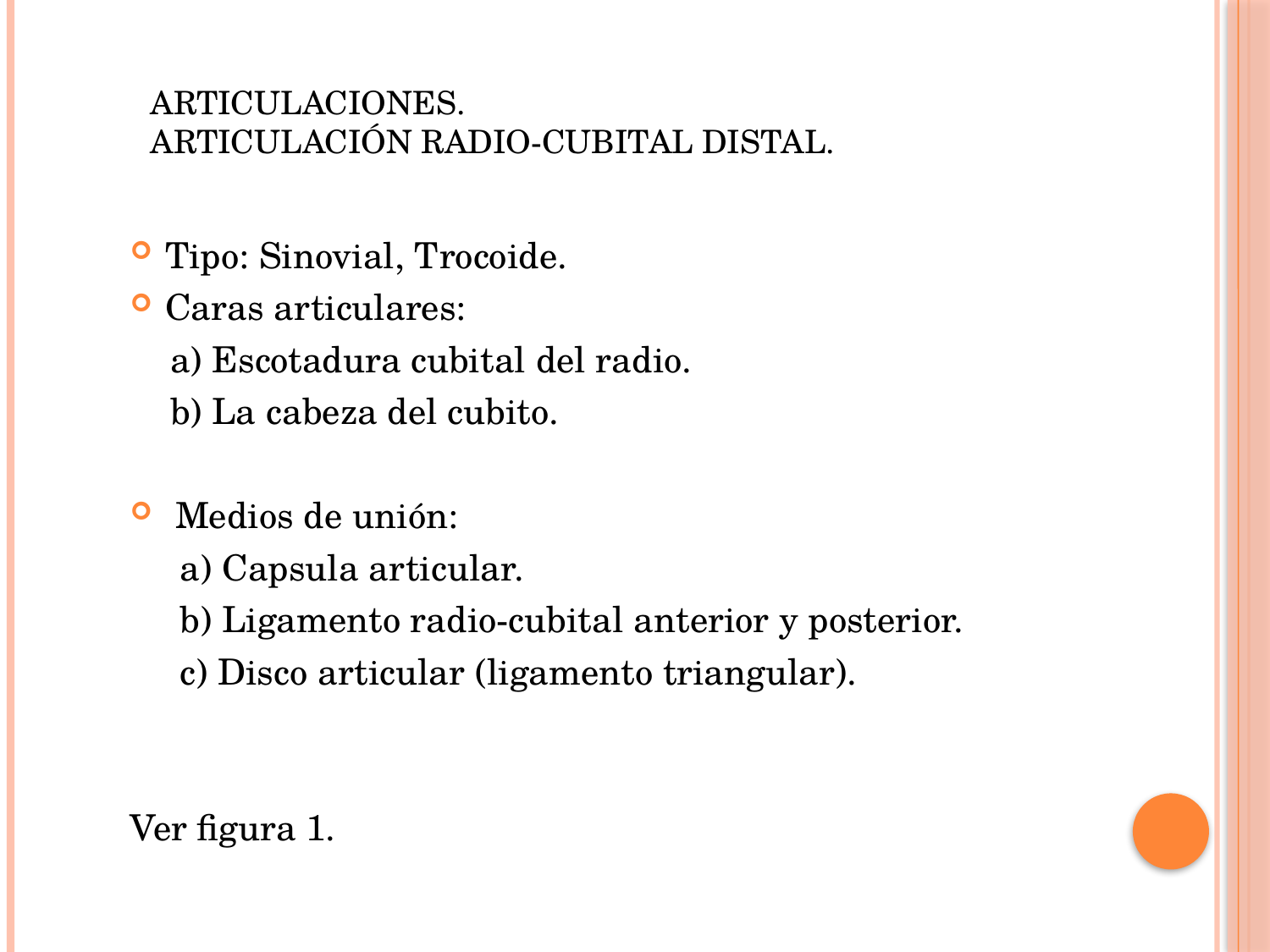

# ARTICULACIONES. Articulación Radio-cubital distal.
Tipo: Sinovial, Trocoide.
Caras articulares:
    a) Escotadura cubital del radio.
    b) La cabeza del cubito.

 Medios de unión:
     a) Capsula articular.
     b) Ligamento radio-cubital anterior y posterior.
     c) Disco articular (ligamento triangular).

Ver figura 1.